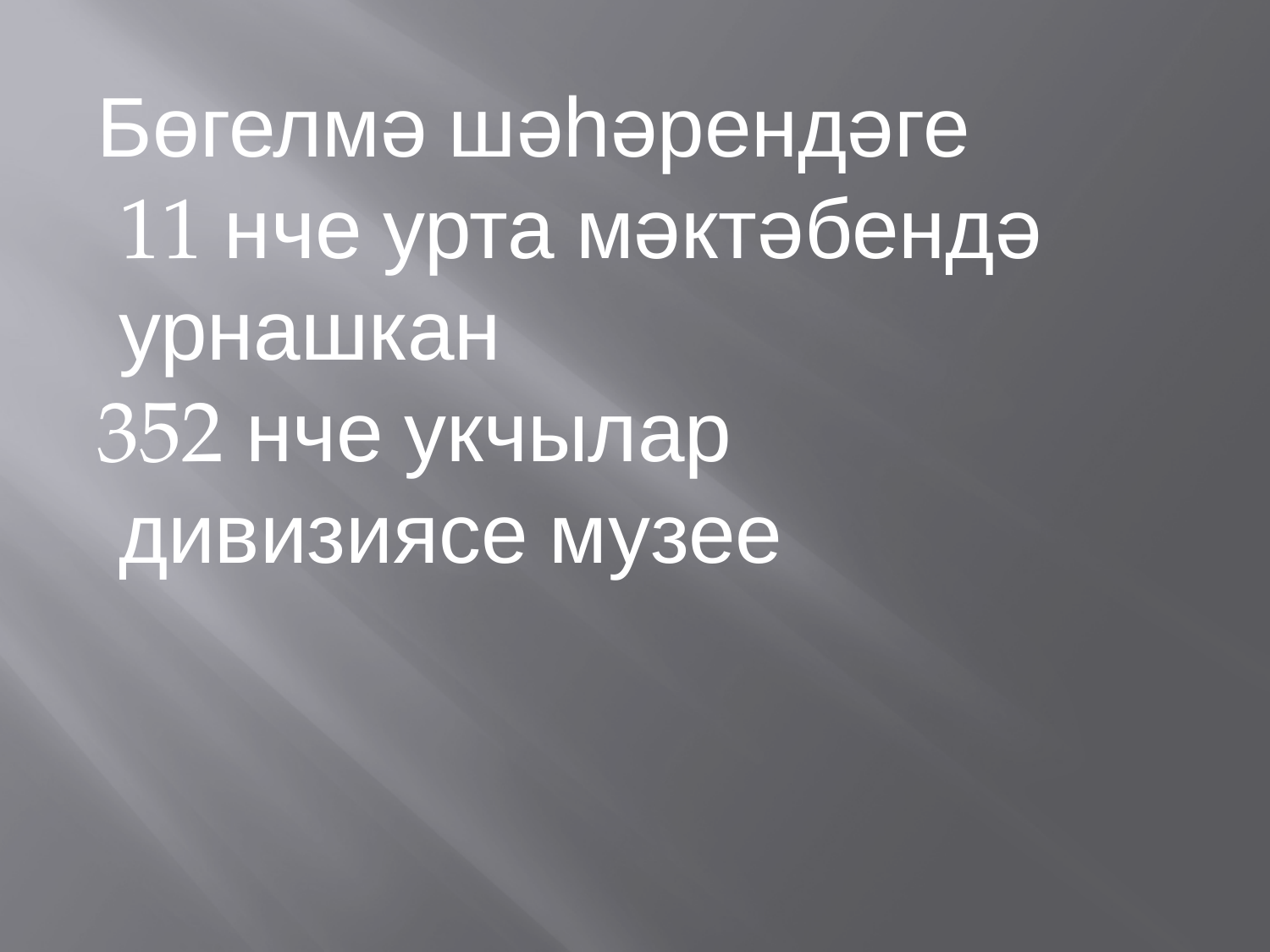

Бөгелмә шәһәрендәге
 11 нче урта мәктәбендә
 урнашкан
352 нче укчылар
 дивизиясе музее